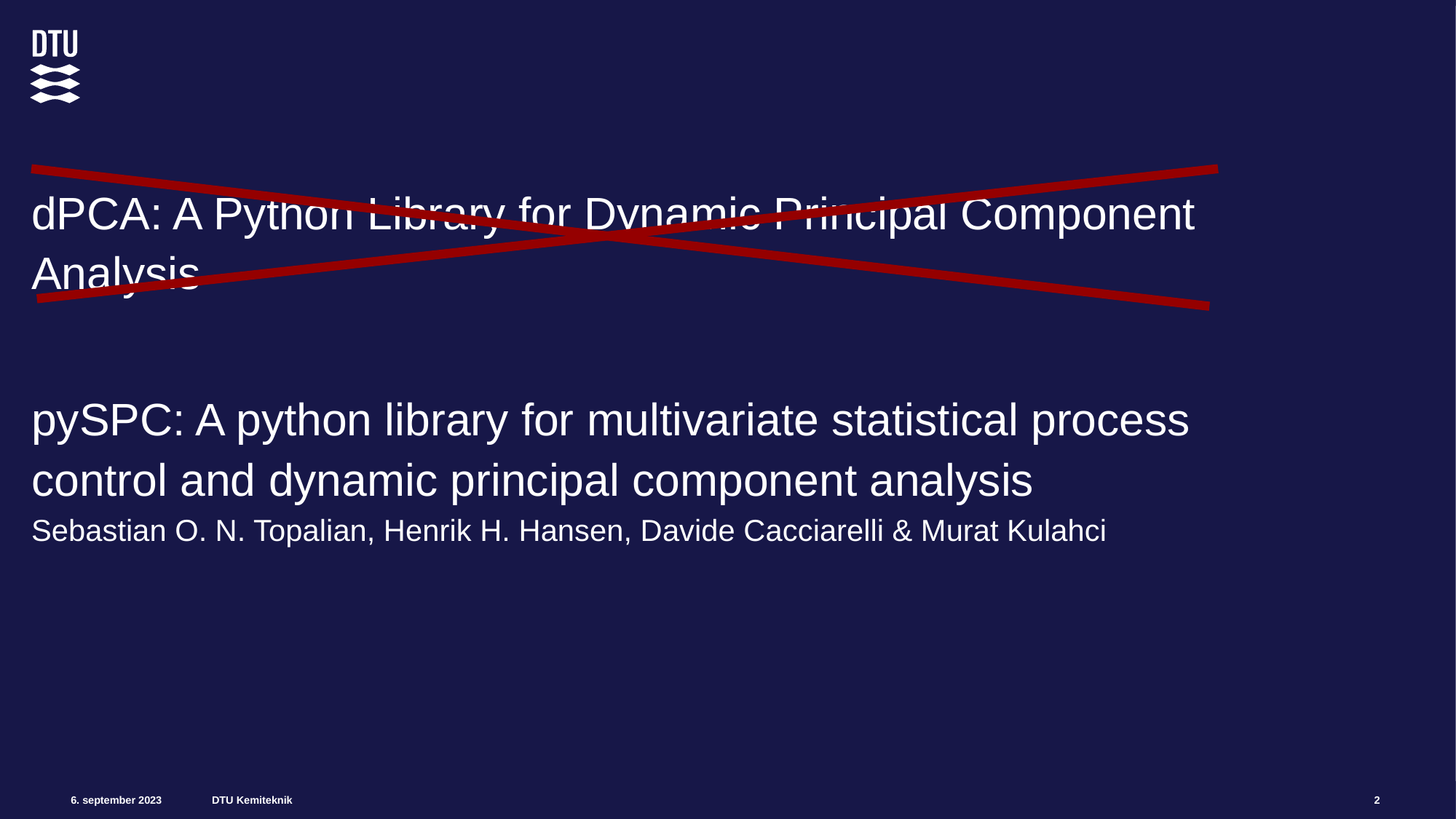

dPCA: A Python Library for Dynamic Principal Component Analysis
pySPC: A python library for multivariate statistical process control and dynamic principal component analysis
Sebastian O. N. Topalian, Henrik H. Hansen, Davide Cacciarelli & Murat Kulahci
2